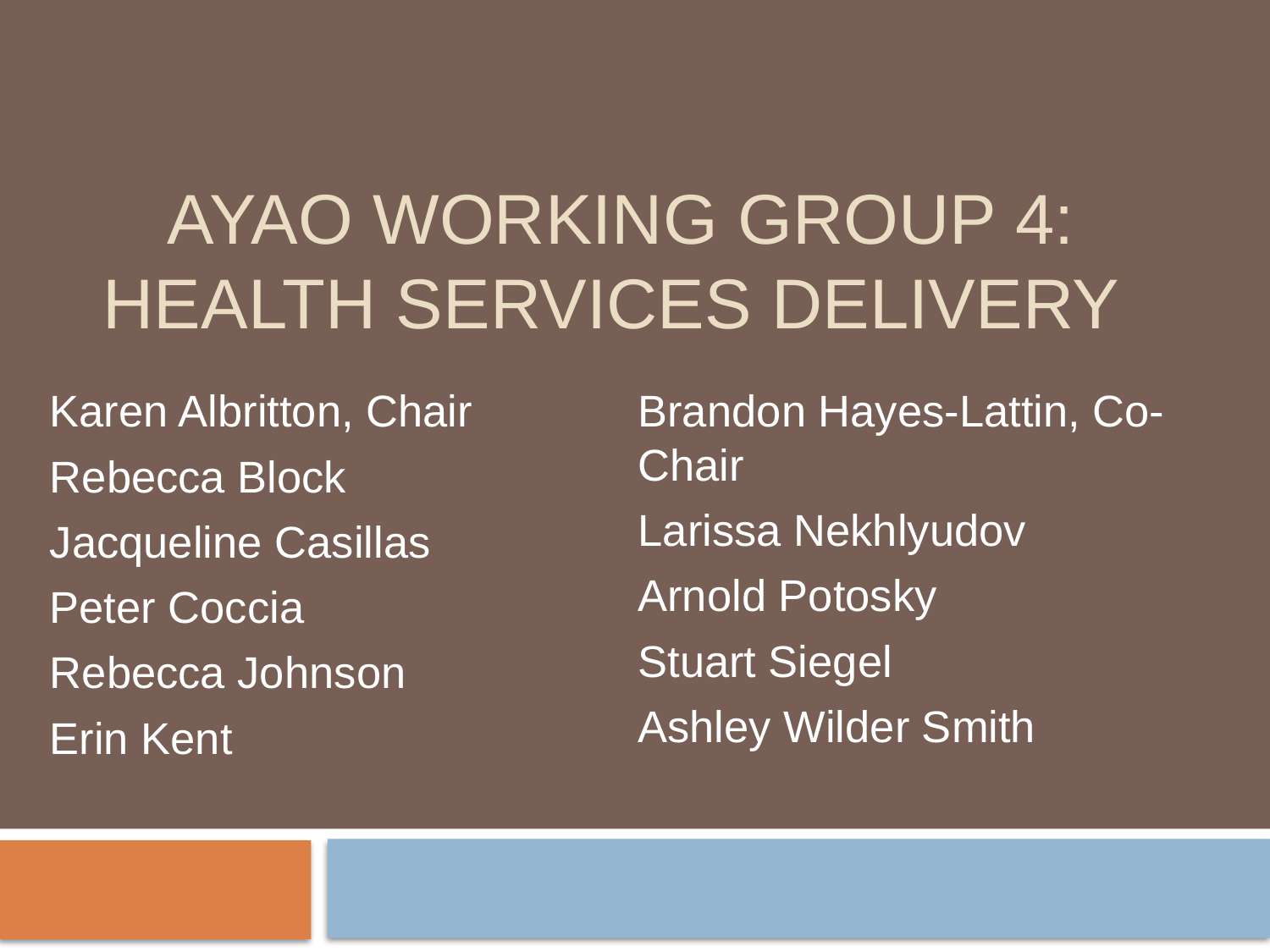

# AYAO WORKING GROUP 4: HEALTH SERVICES DELIVERY
Karen Albritton, Chair
Rebecca Block
Jacqueline Casillas
Peter Coccia
Rebecca Johnson
Erin Kent
Brandon Hayes-Lattin, Co-Chair
Larissa Nekhlyudov
Arnold Potosky
Stuart Siegel
Ashley Wilder Smith